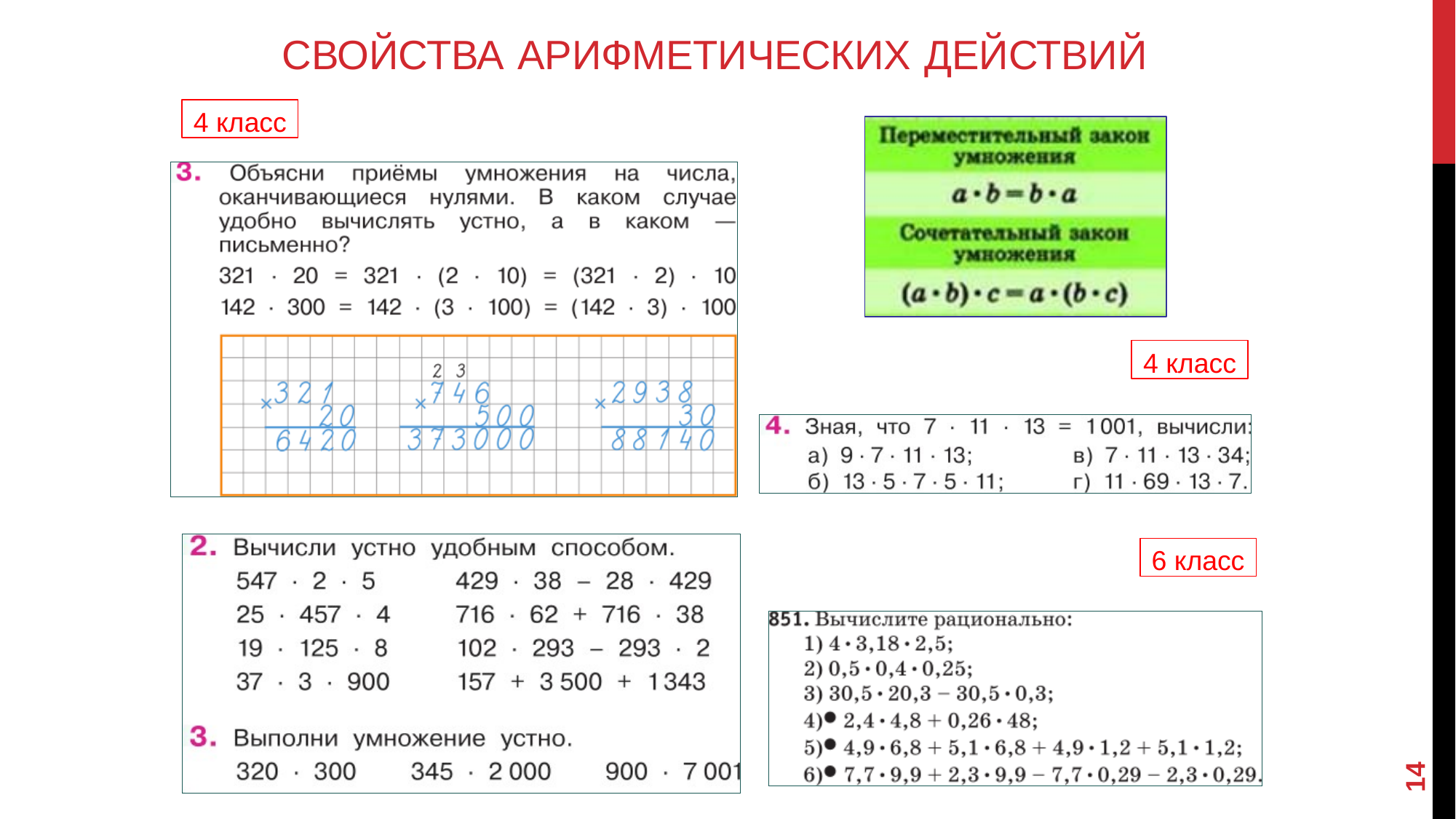

# Свойства арифметических действий
4 класс

4 класс

6 класс

14